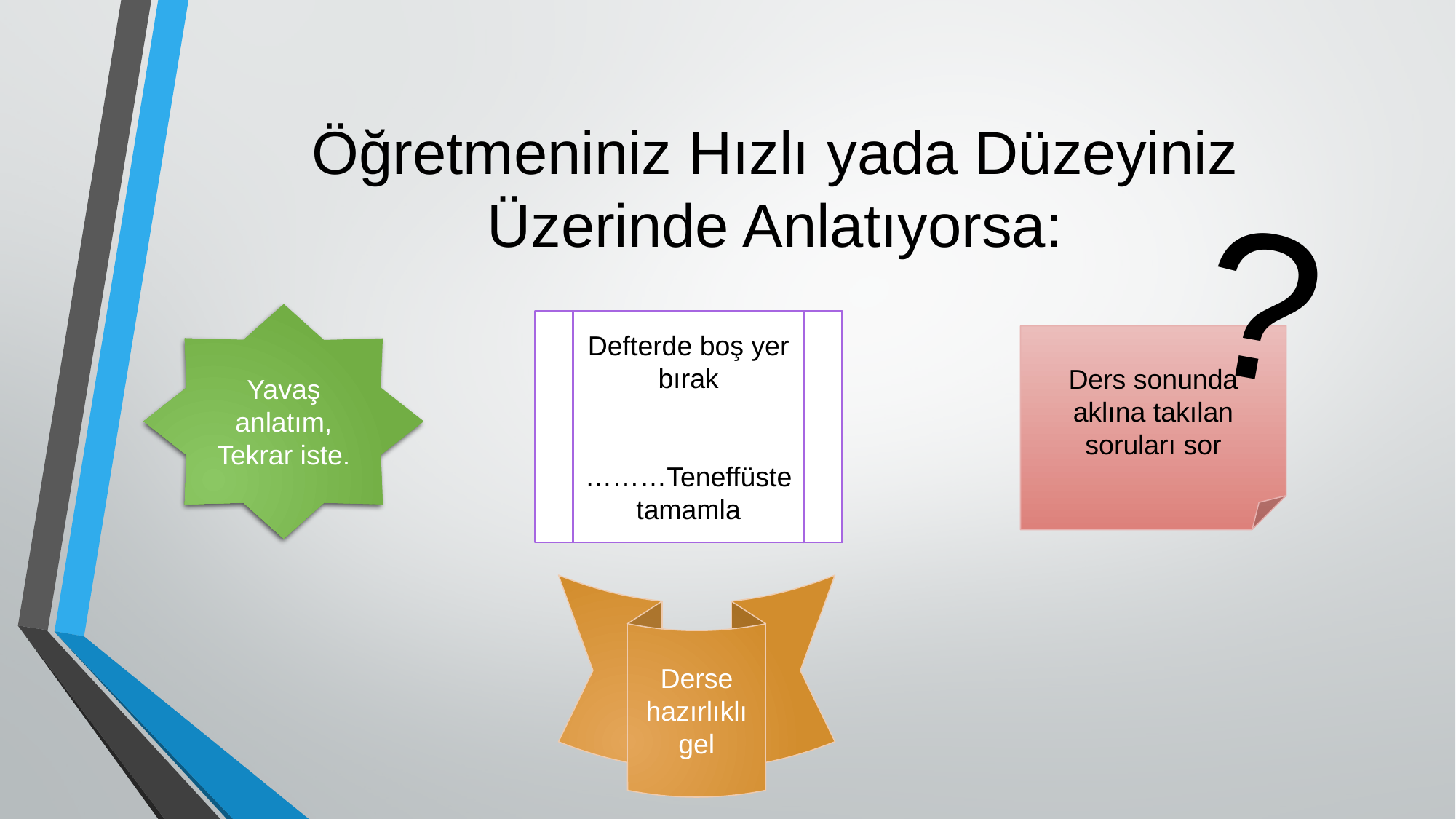

# Öğretmeniniz Hızlı yada Düzeyiniz Üzerinde Anlatıyorsa:
?
Yavaş anlatım,
Tekrar iste.
Defterde boş yer bırak

………Teneffüste tamamla
Ders sonunda aklına takılan soruları sor
Derse hazırlıklı gel